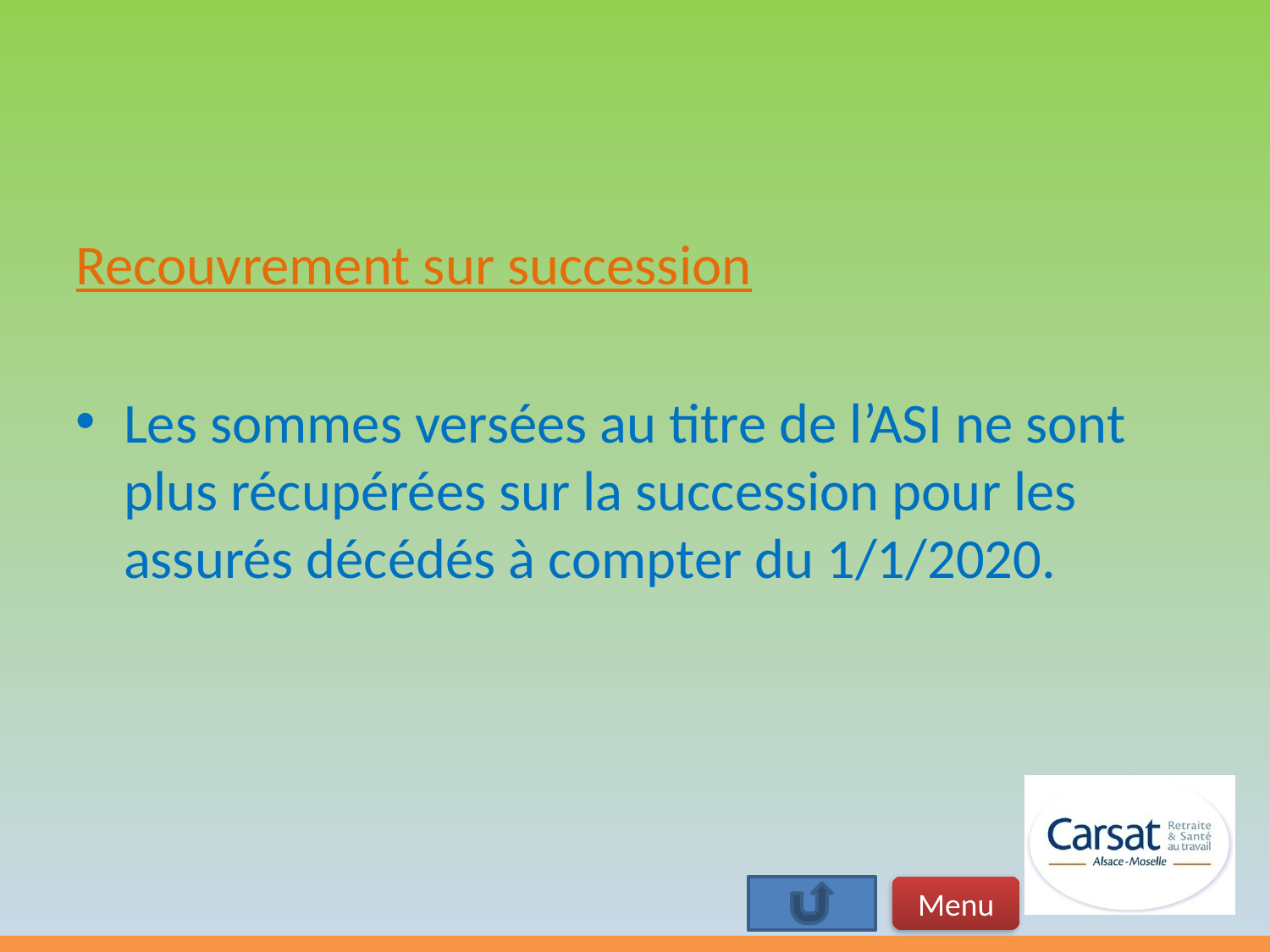

Recouvrement sur succession

Les sommes versées au titre de l’ASI ne sont plus récupérées sur la succession pour les assurés décédés à compter du 1/1/2020.

Menu